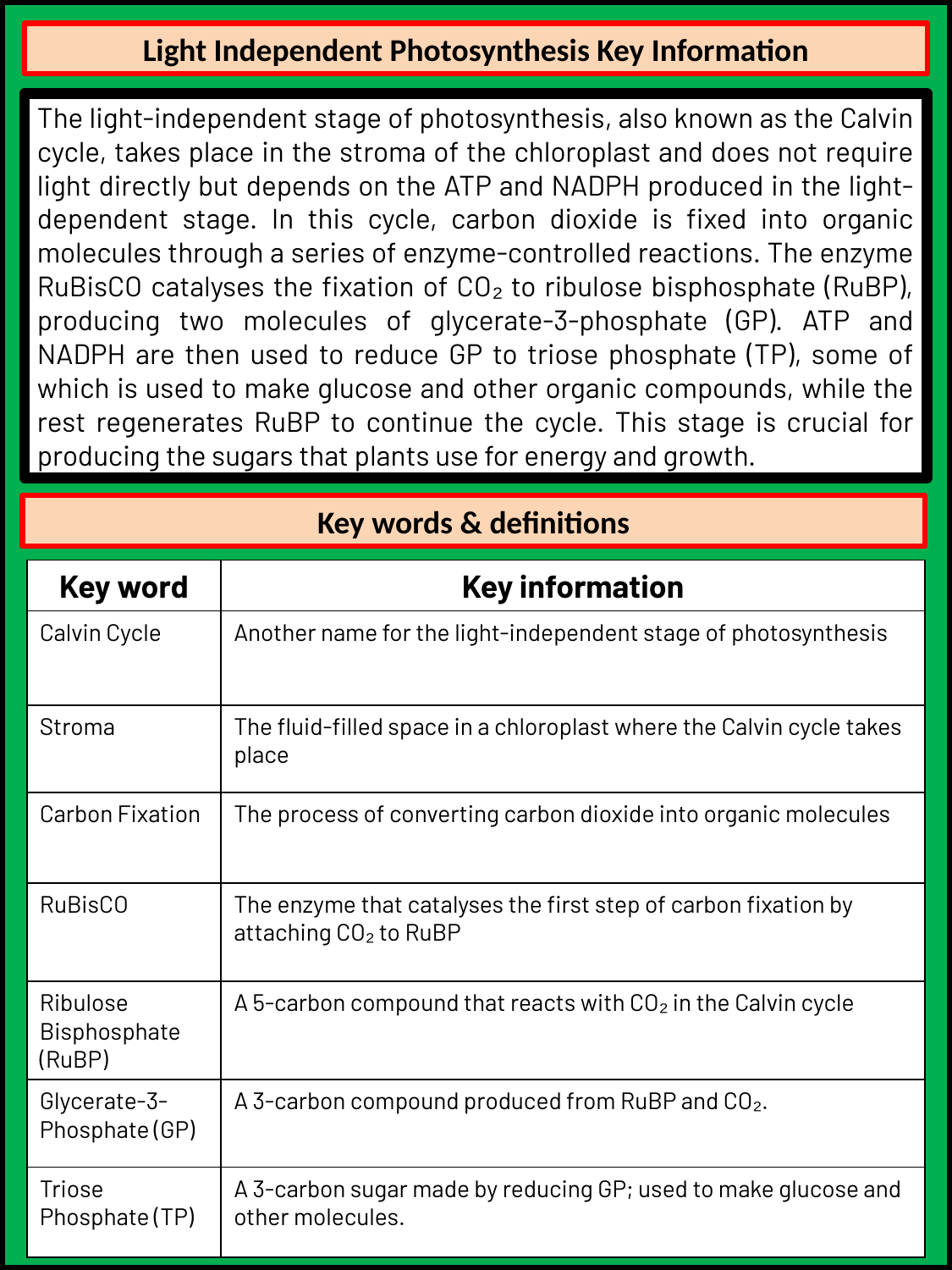

Light Independent Photosynthesis Key Information
The light-independent stage of photosynthesis, also known as the Calvin cycle, takes place in the stroma of the chloroplast and does not require light directly but depends on the ATP and NADPH produced in the light-dependent stage. In this cycle, carbon dioxide is fixed into organic molecules through a series of enzyme-controlled reactions. The enzyme RuBisCO catalyses the fixation of CO₂ to ribulose bisphosphate (RuBP), producing two molecules of glycerate-3-phosphate (GP). ATP and NADPH are then used to reduce GP to triose phosphate (TP), some of which is used to make glucose and other organic compounds, while the rest regenerates RuBP to continue the cycle. This stage is crucial for producing the sugars that plants use for energy and growth.
Key words & definitions
| Key word | Key information |
| --- | --- |
| Calvin Cycle | Another name for the light-independent stage of photosynthesis |
| Stroma | The fluid-filled space in a chloroplast where the Calvin cycle takes place |
| Carbon Fixation | The process of converting carbon dioxide into organic molecules |
| RuBisCO | The enzyme that catalyses the first step of carbon fixation by attaching CO₂ to RuBP |
| Ribulose Bisphosphate (RuBP) | A 5-carbon compound that reacts with CO₂ in the Calvin cycle |
| Glycerate-3-Phosphate (GP) | A 3-carbon compound produced from RuBP and CO₂. |
| Triose Phosphate (TP) | A 3-carbon sugar made by reducing GP; used to make glucose and other molecules. |